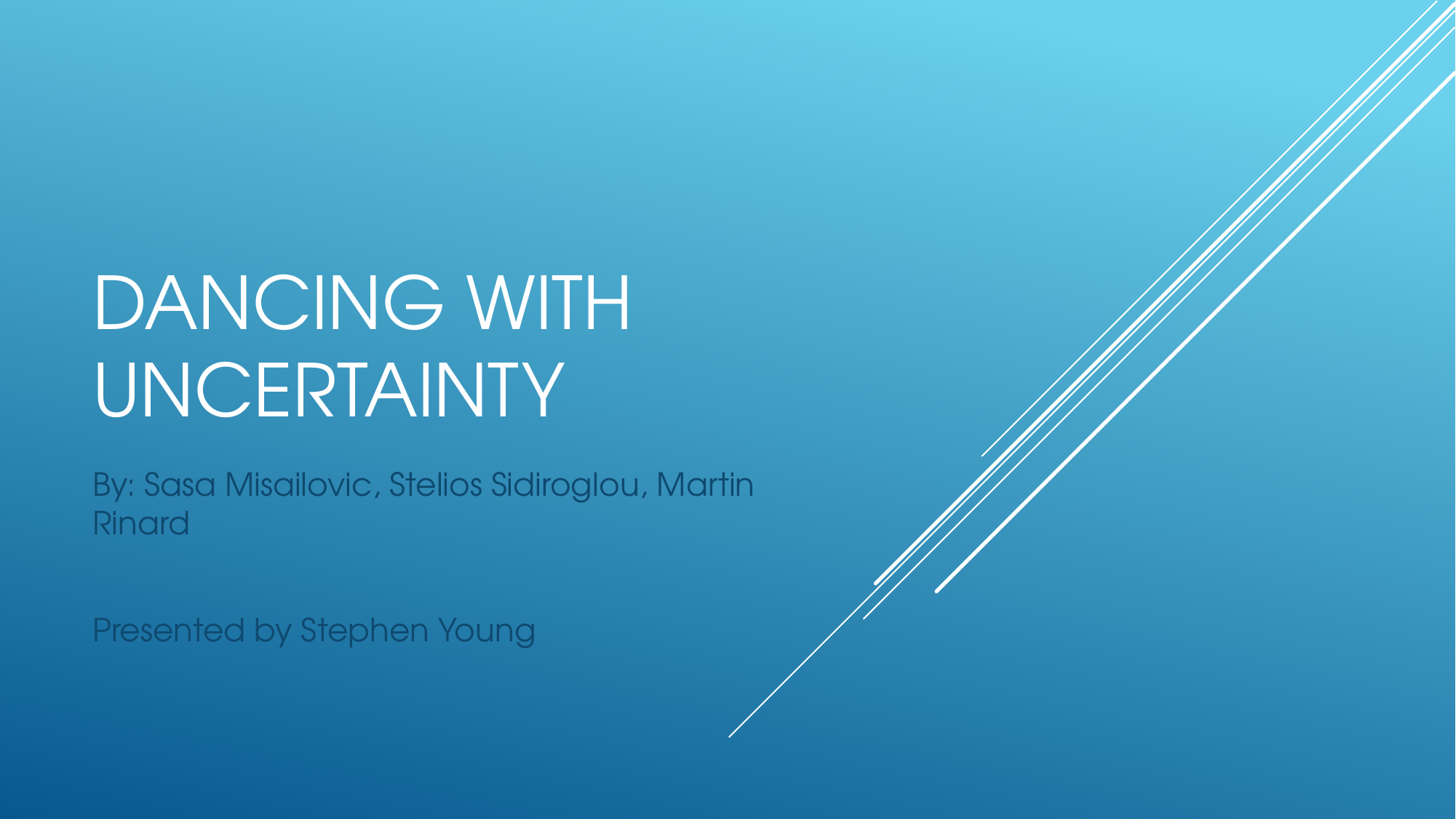

# Dancing With Uncertainty
By: Sasa Misailovic, Stelios Sidiroglou, Martin Rinard

Presented by Stephen Young